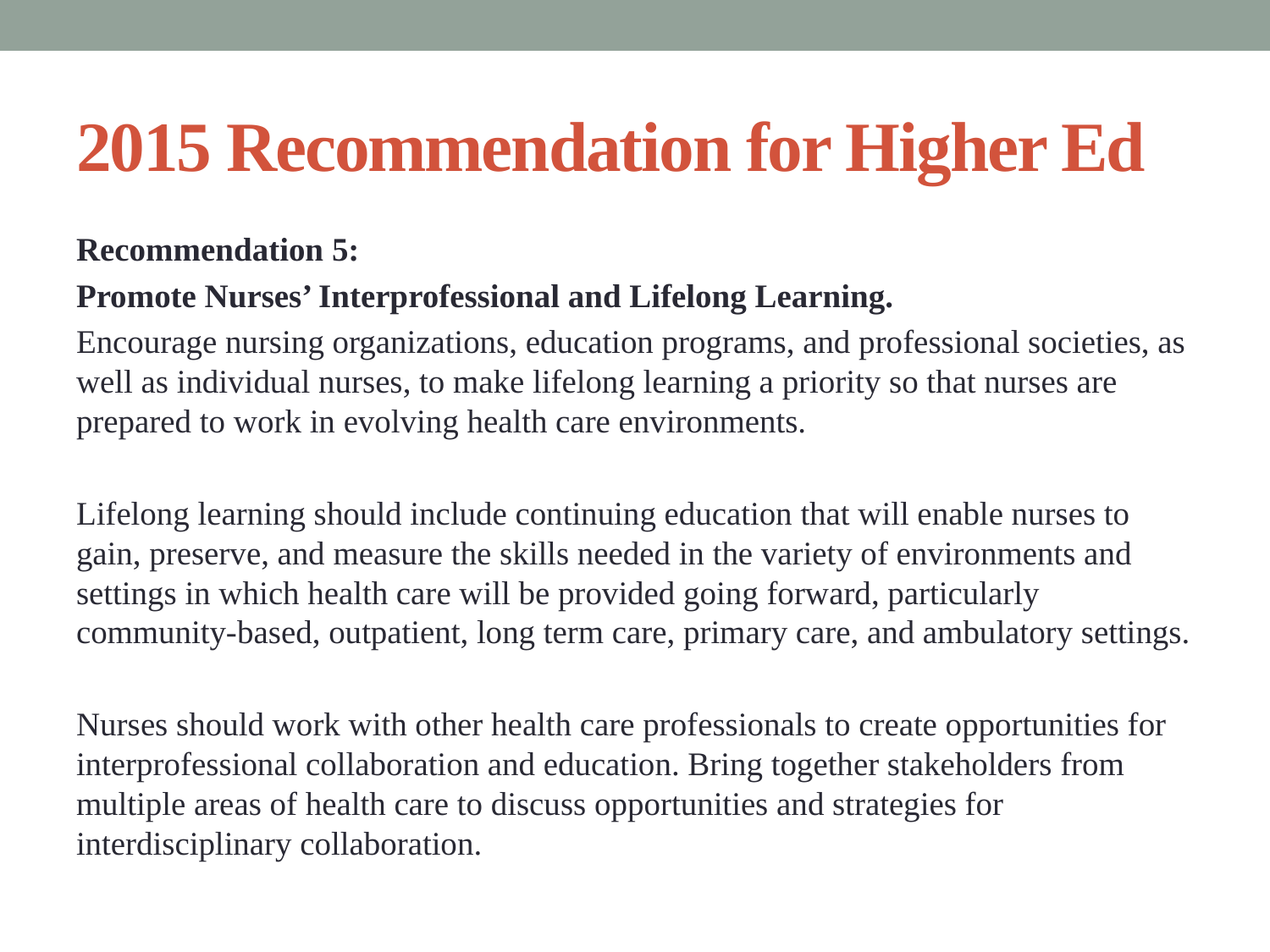

# 2015 Recommendation for Higher Ed
Recommendation 5:
Promote Nurses’ Interprofessional and Lifelong Learning.
Encourage nursing organizations, education programs, and professional societies, as well as individual nurses, to make lifelong learning a priority so that nurses are prepared to work in evolving health care environments.

Lifelong learning should include continuing education that will enable nurses to gain, preserve, and measure the skills needed in the variety of environments and settings in which health care will be provided going forward, particularly community-based, outpatient, long term care, primary care, and ambulatory settings.

Nurses should work with other health care professionals to create opportunities for interprofessional collaboration and education. Bring together stakeholders from multiple areas of health care to discuss opportunities and strategies for interdisciplinary collaboration.